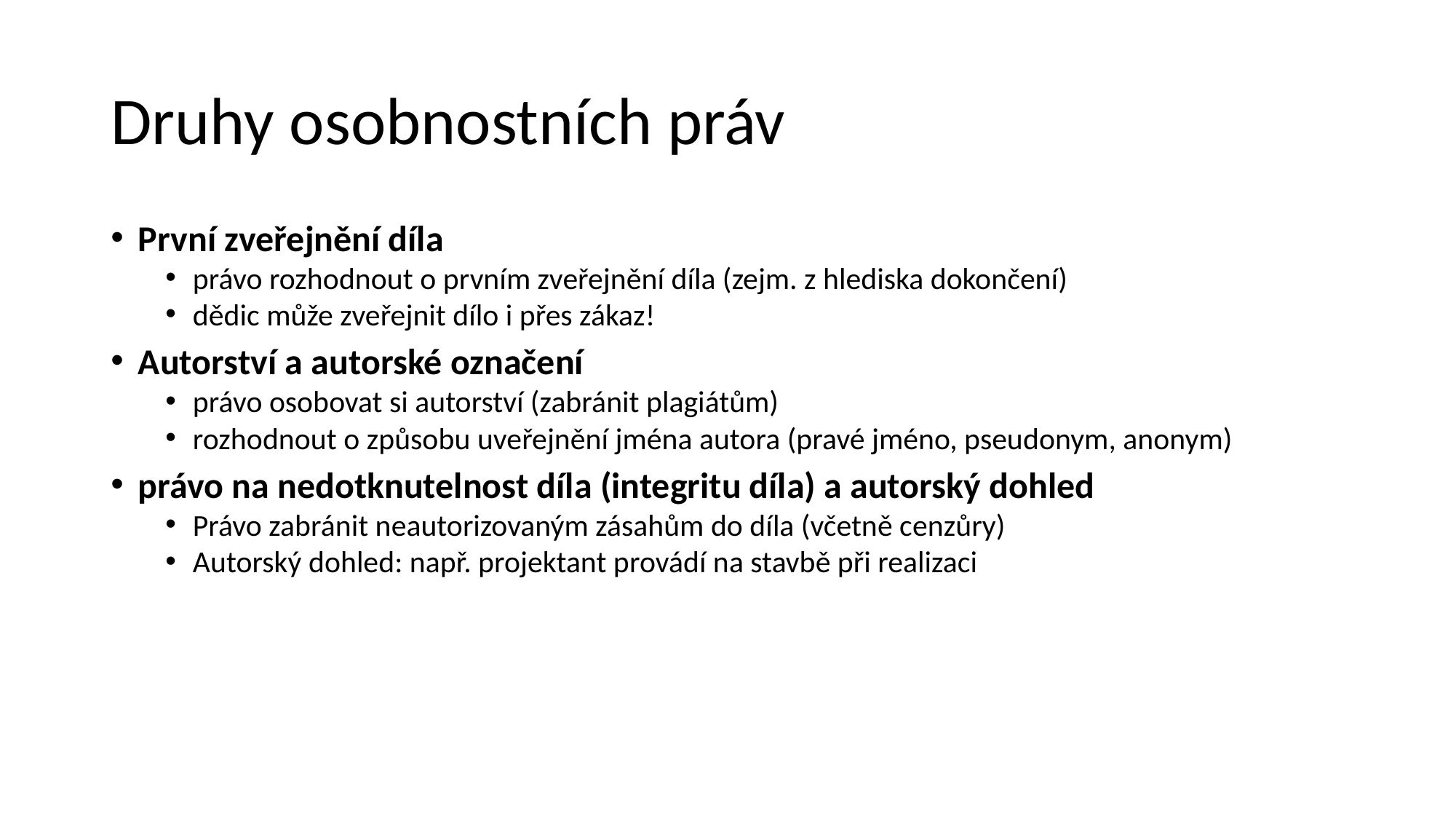

# Druhy osobnostních práv
První zveřejnění díla
právo rozhodnout o prvním zveřejnění díla (zejm. z hlediska dokončení)
dědic může zveřejnit dílo i přes zákaz!
Autorství a autorské označení
právo osobovat si autorství (zabránit plagiátům)
rozhodnout o způsobu uveřejnění jména autora (pravé jméno, pseudonym, anonym)
právo na nedotknutelnost díla (integritu díla) a autorský dohled
Právo zabránit neautorizovaným zásahům do díla (včetně cenzůry)
Autorský dohled: např. projektant provádí na stavbě při realizaci